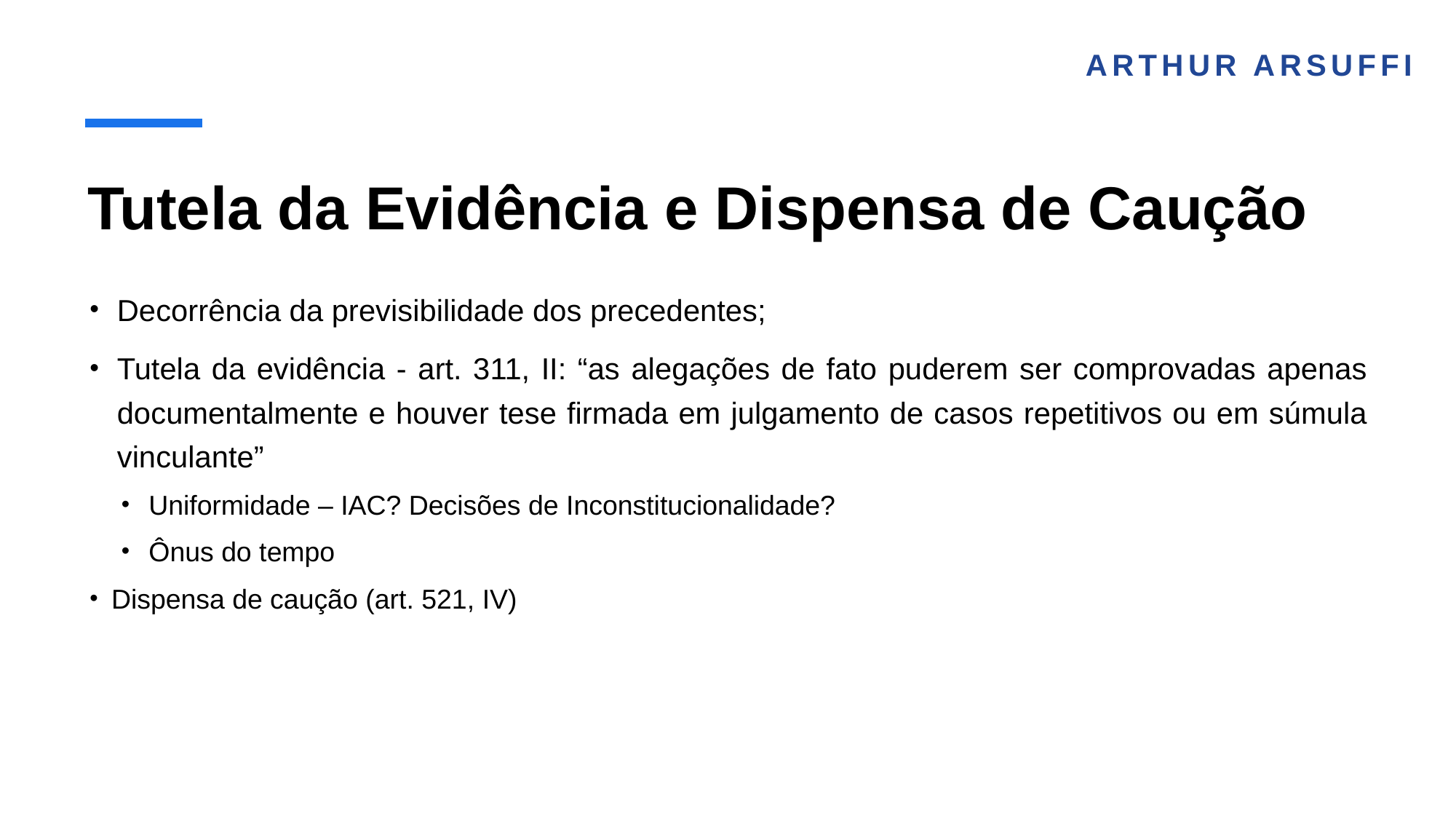

ARTHUR ARSUFFI
# Tutela da Evidência e Dispensa de Caução
Decorrência da previsibilidade dos precedentes;
Tutela da evidência - art. 311, II: “as alegações de fato puderem ser comprovadas apenas documentalmente e houver tese firmada em julgamento de casos repetitivos ou em súmula vinculante”
Uniformidade – IAC? Decisões de Inconstitucionalidade?
Ônus do tempo
Dispensa de caução (art. 521, IV)